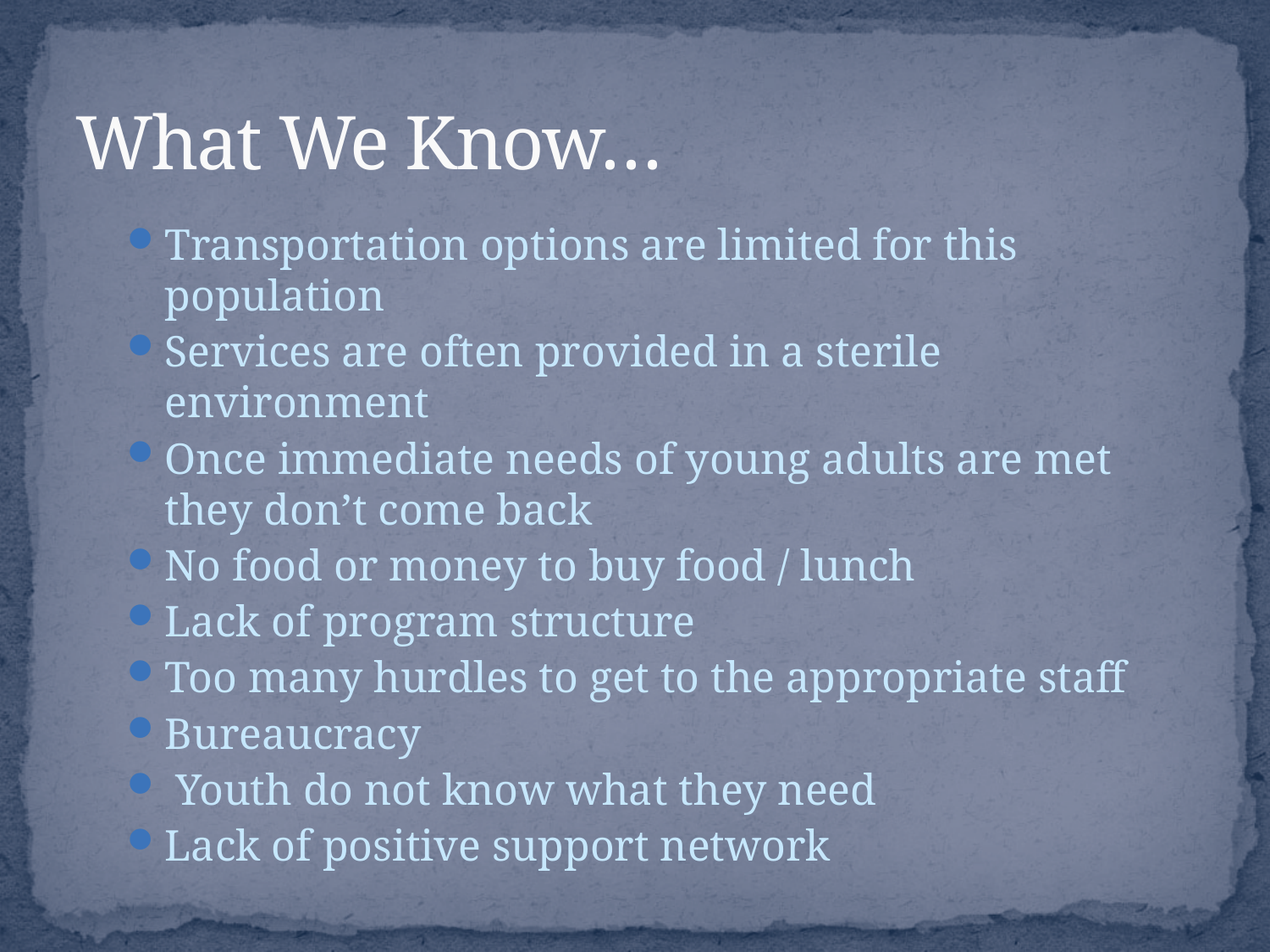

# What We Know…
Transportation options are limited for this population
Services are often provided in a sterile environment
Once immediate needs of young adults are met they don’t come back
No food or money to buy food / lunch
Lack of program structure
Too many hurdles to get to the appropriate staff
Bureaucracy
 Youth do not know what they need
Lack of positive support network